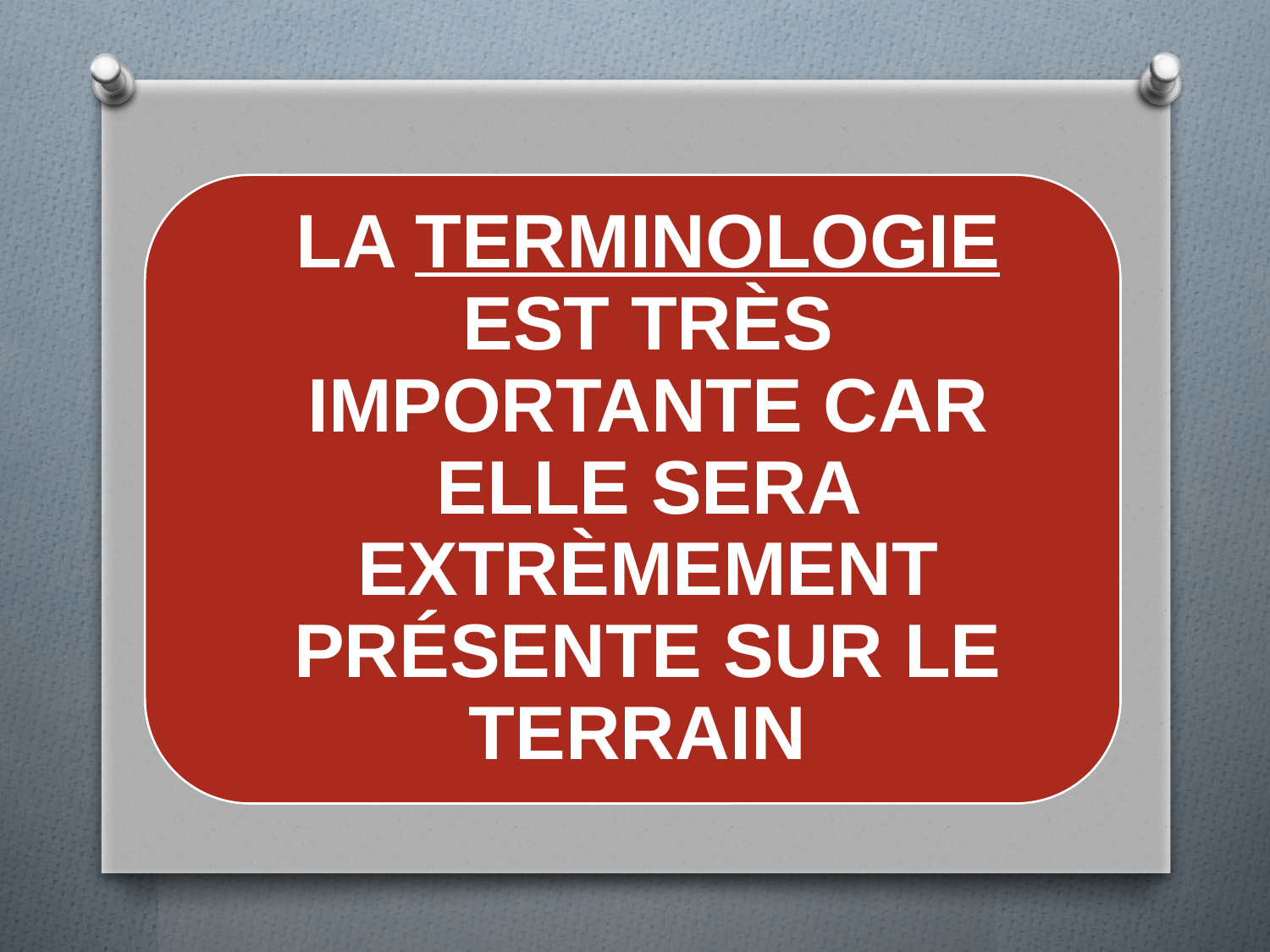

LA TERMINOLOGIE EST TRÈS IMPORTANTE CAR ELLE SERA EXTRÈMEMENT PRÉSENTE SUR LE TERRAIN